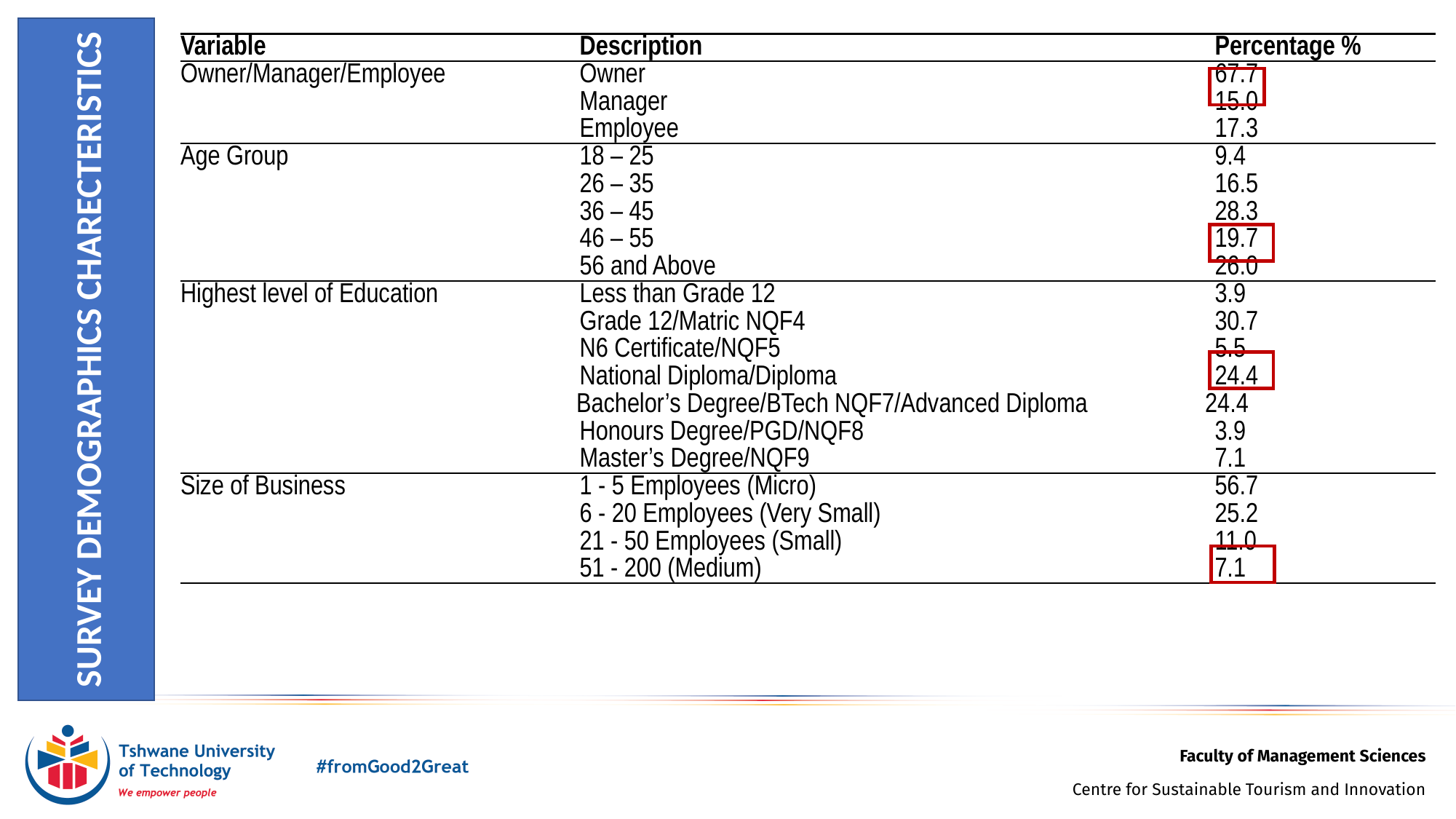

SURVEY DEMOGRAPHICS CHARECTERISTICS
| Variable | Description | Percentage % |
| --- | --- | --- |
| Owner/Manager/Employee | Owner | 67.7 |
|  | Manager | 15.0 |
|  | Employee | 17.3 |
| Age Group | 18 – 25 | 9.4 |
|  | 26 – 35 | 16.5 |
|  | 36 – 45 | 28.3 |
|  | 46 – 55 | 19.7 |
|  | 56 and Above | 26.0 |
| Highest level of Education | Less than Grade 12 | 3.9 |
|  | Grade 12/Matric NQF4 | 30.7 |
|  | N6 Certificate/NQF5 | 5.5 |
|  | National Diploma/Diploma | 24.4 |
| Bachelor’s Degree/BTech NQF7/Advanced Diploma 24.4 |  |  |
|  | Honours Degree/PGD/NQF8 | 3.9 |
|  | Master’s Degree/NQF9 | 7.1 |
| Size of Business | 1 - 5 Employees (Micro) | 56.7 |
|  | 6 - 20 Employees (Very Small) | 25.2 |
|  | 21 - 50 Employees (Small) | 11.0 |
|  | 51 - 200 (Medium) | 7.1 |